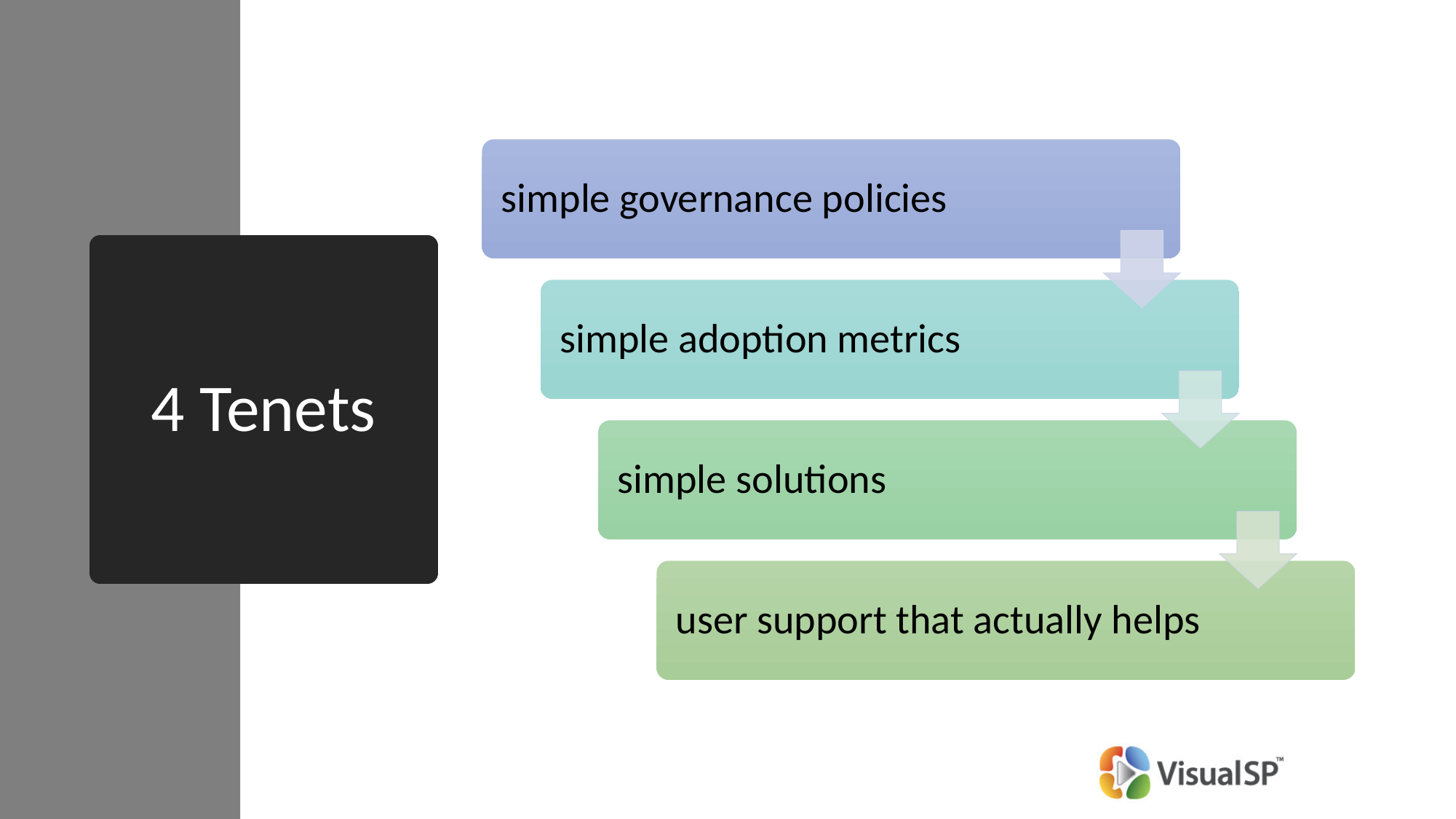

simple governance policies
simple adoption metrics
simple solutions
user support that actually helps

# 4 Tenets